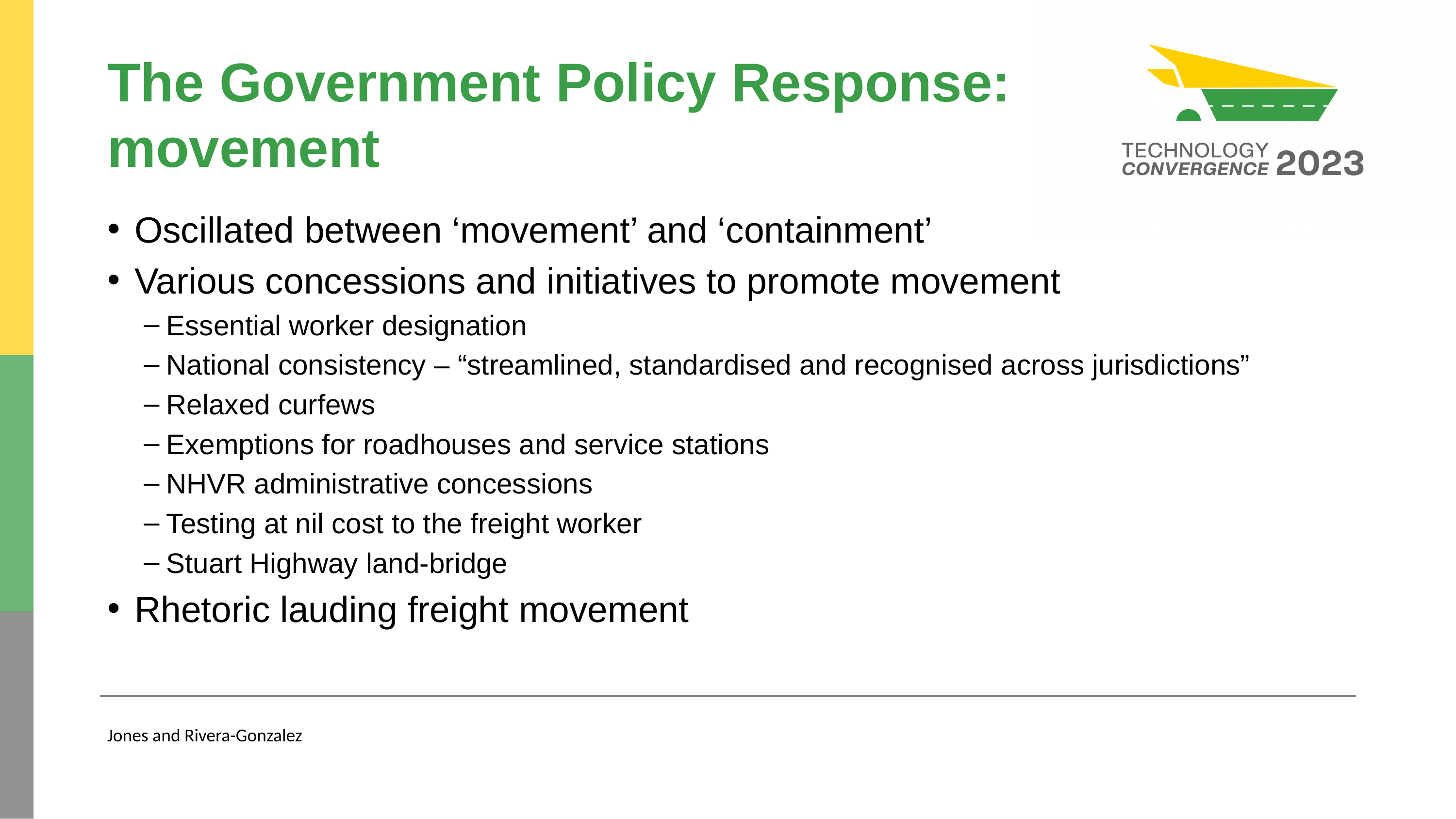

# The Government Policy Response: movement
Oscillated between ‘movement’ and ‘containment’
Various concessions and initiatives to promote movement
Essential worker designation
National consistency – “streamlined, standardised and recognised across jurisdictions”
Relaxed curfews
Exemptions for roadhouses and service stations
NHVR administrative concessions
Testing at nil cost to the freight worker
Stuart Highway land-bridge
Rhetoric lauding freight movement

Jones and Rivera-Gonzalez